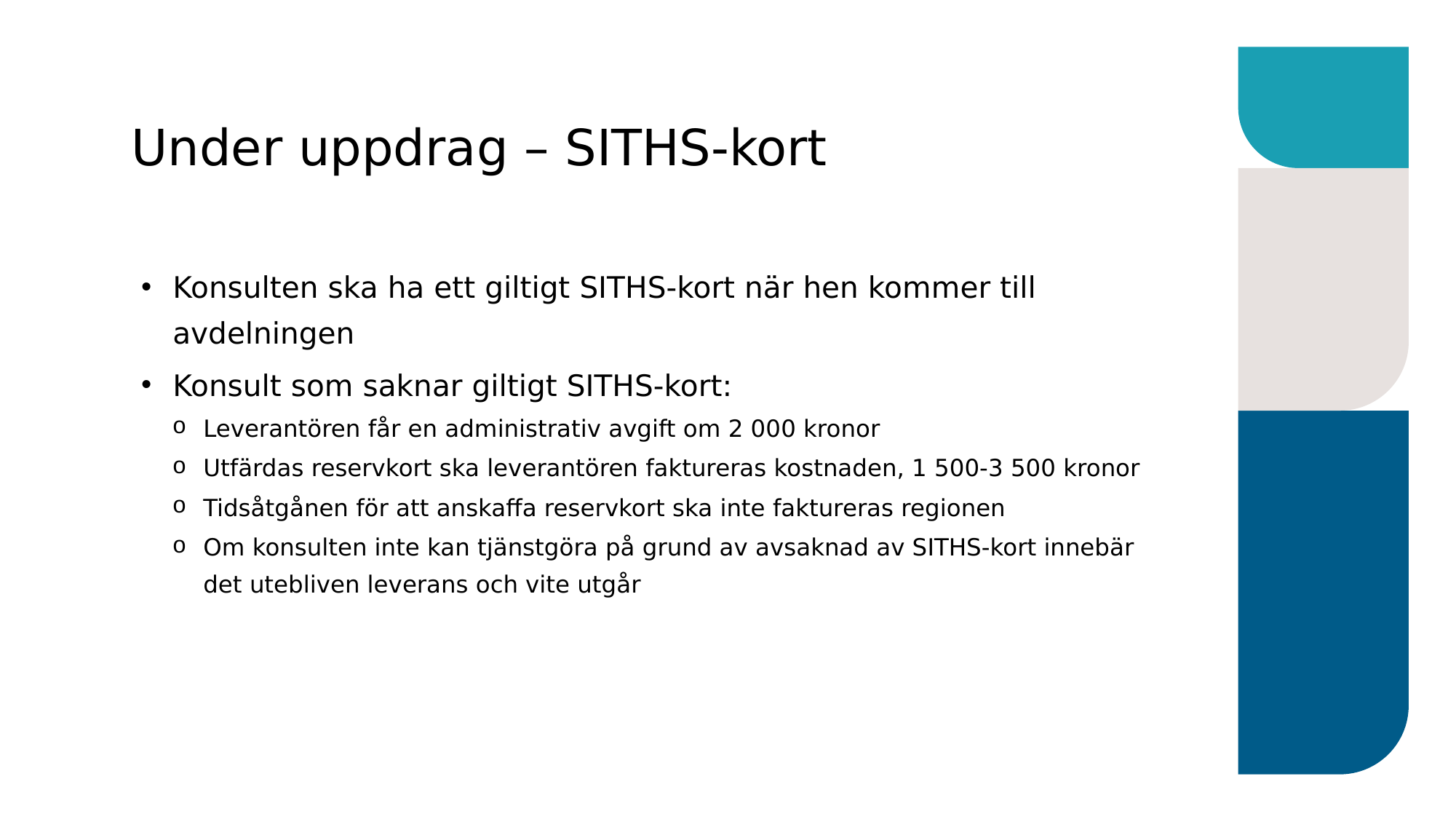

# Under uppdrag – SITHS-kort
Konsulten ska ha ett giltigt SITHS-kort när hen kommer till avdelningen
Konsult som saknar giltigt SITHS-kort:
Leverantören får en administrativ avgift om 2 000 kronor
Utfärdas reservkort ska leverantören faktureras kostnaden, 1 500-3 500 kronor
Tidsåtgånen för att anskaffa reservkort ska inte faktureras regionen
Om konsulten inte kan tjänstgöra på grund av avsaknad av SITHS-kort innebär det utebliven leverans och vite utgår